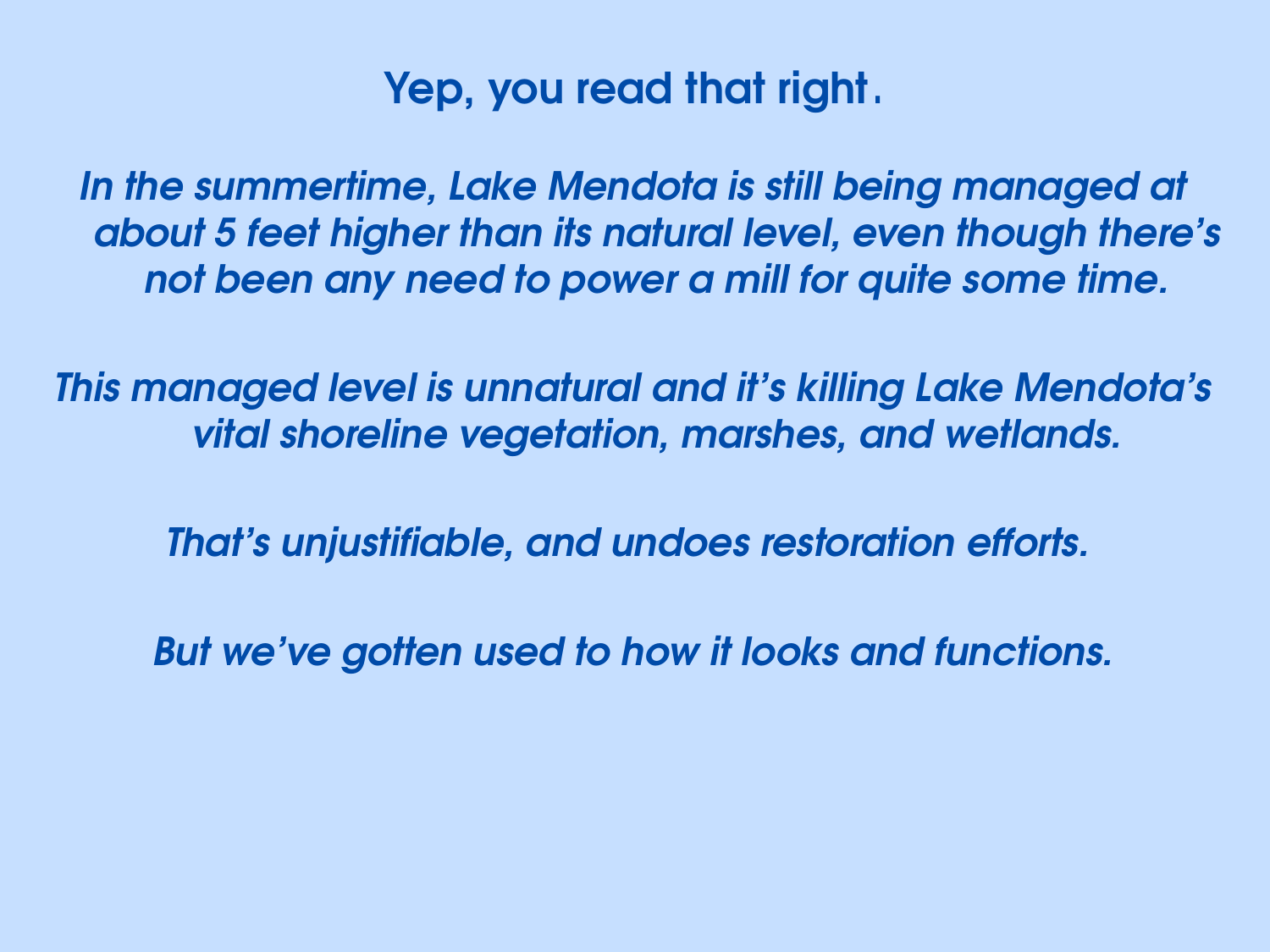

# Yep, you read that right.
In the summertime, Lake Mendota is still being managed at about 5 feet higher than its natural level, even though there’s not been any need to power a mill for quite some time.

This managed level is unnatural and it’s killing Lake Mendota’s vital shoreline vegetation, marshes, and wetlands.

That’s unjustifiable, and undoes restoration efforts.

But we’ve gotten used to how it looks and functions.